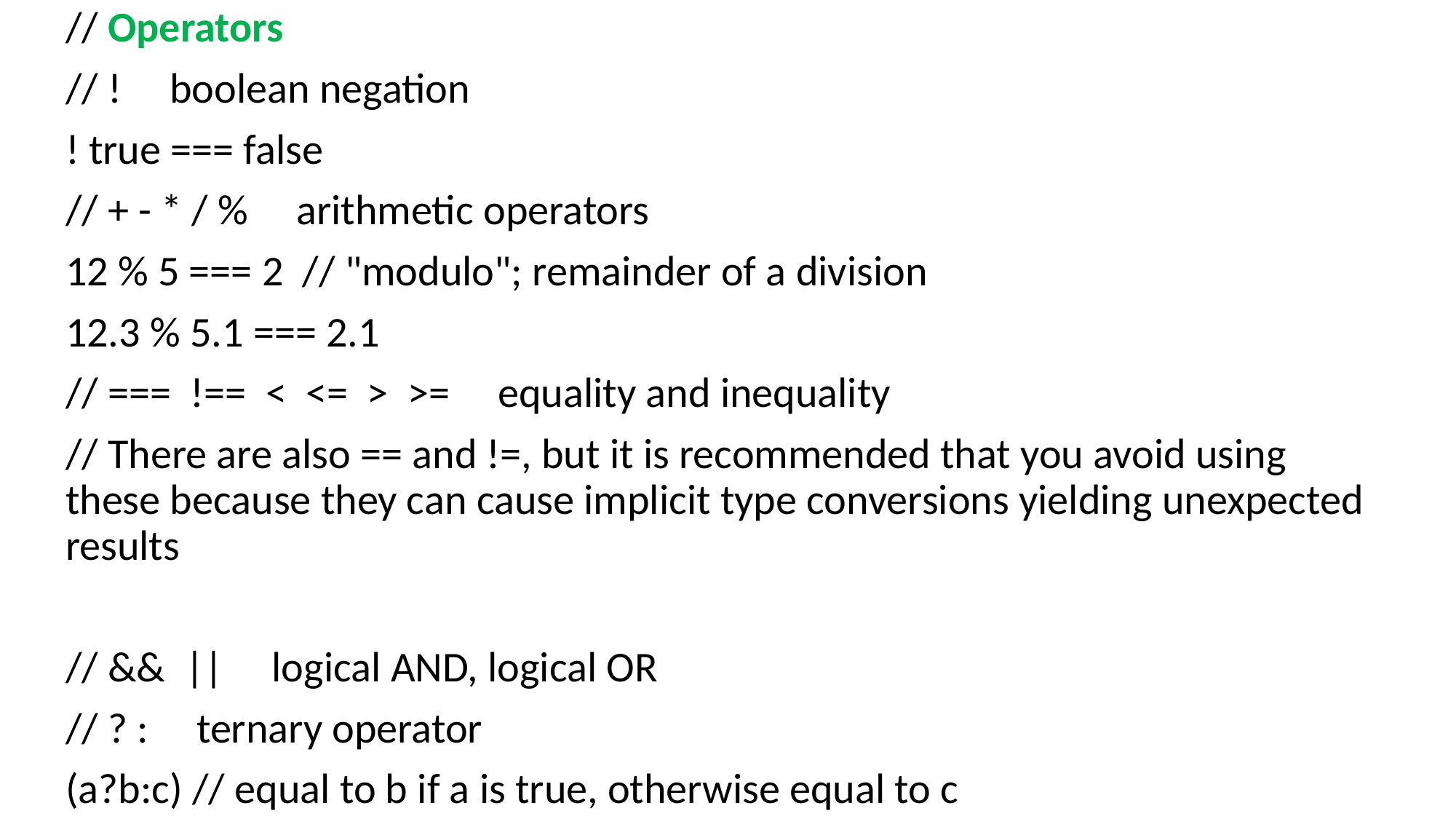

// Operators
// !     boolean negation
! true === false
// + - * / %     arithmetic operators
12 % 5 === 2  // "modulo"; remainder of a division
12.3 % 5.1 === 2.1
// ===  !==  <  <=  >  >=     equality and inequality
// There are also == and !=, but it is recommended that you avoid using these because they can cause implicit type conversions yielding unexpected results

// &&  ||     logical AND, logical OR
// ? :     ternary operator
(a?b:c) // equal to b if a is true, otherwise equal to c